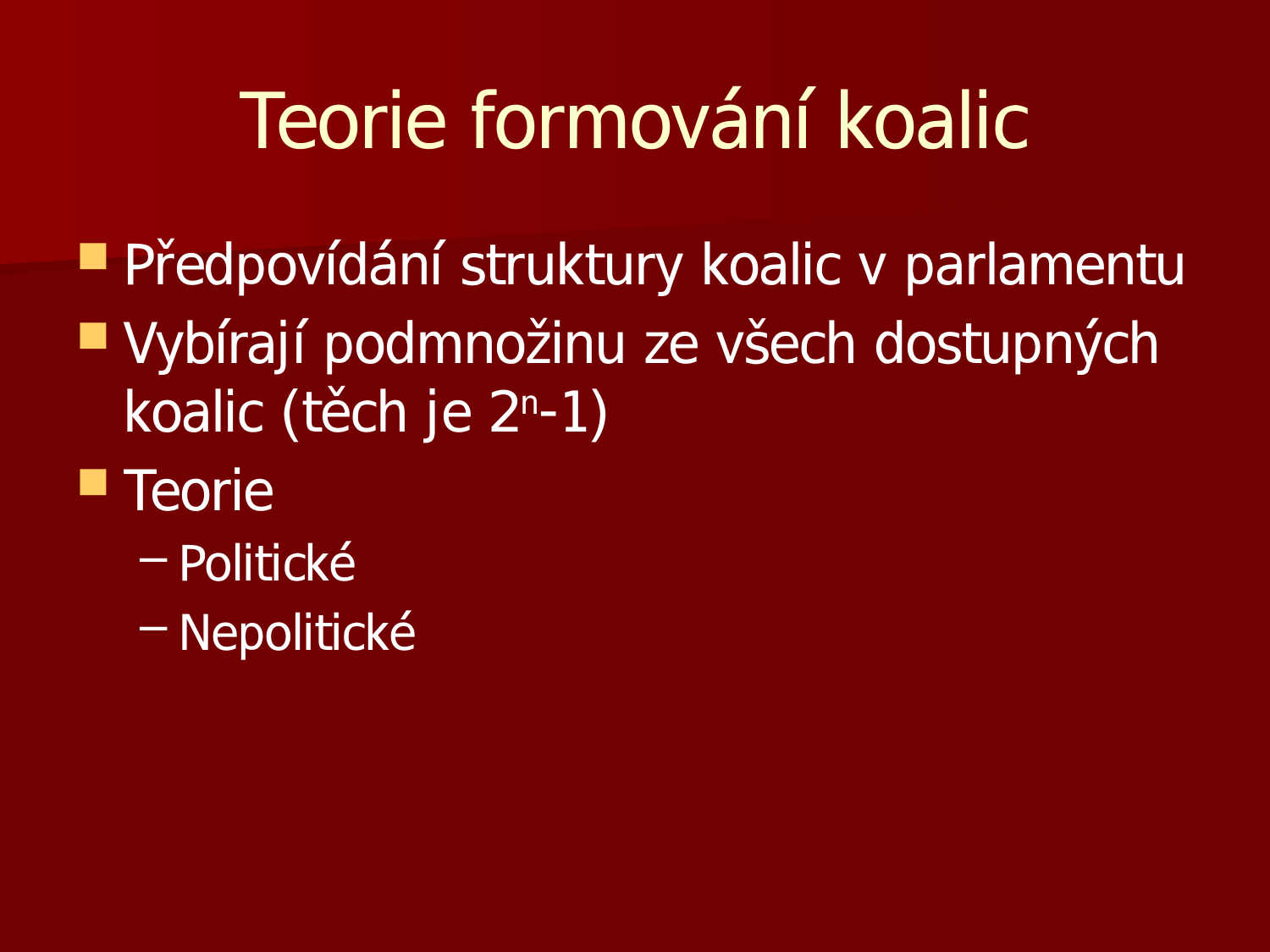

# Teorie formování koalic
Předpovídání struktury koalic v parlamentu
Vybírají podmnožinu ze všech dostupných koalic (těch je 2n-1)
Teorie
Politické
Nepolitické